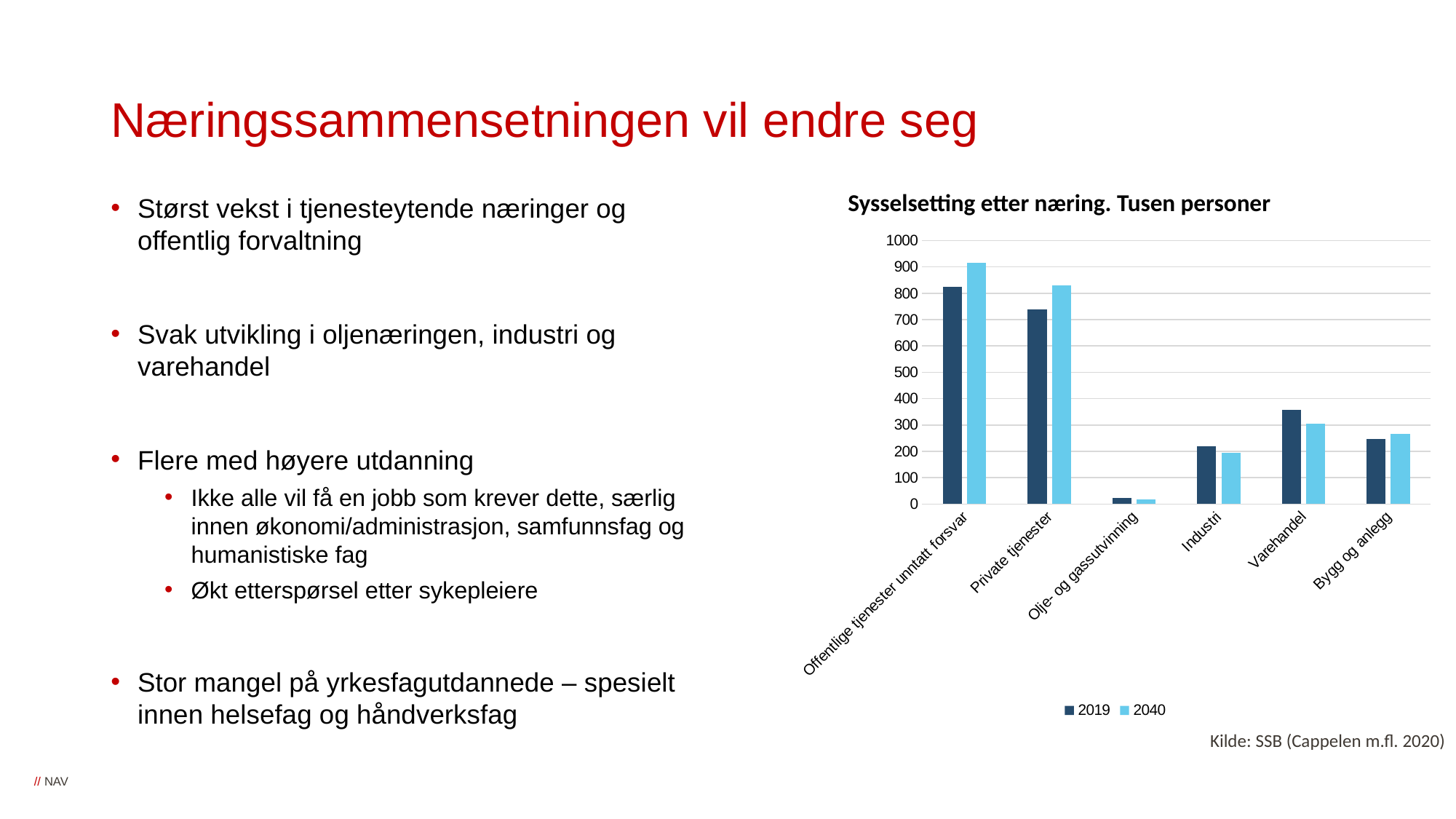

# Næringssammensetningen vil endre seg
Sysselsetting etter næring. Tusen personer
Størst vekst i tjenesteytende næringer og offentlig forvaltning

Svak utvikling i oljenæringen, industri og varehandel

Flere med høyere utdanning
Ikke alle vil få en jobb som krever dette, særlig innen økonomi/administrasjon, samfunnsfag og humanistiske fag
Økt etterspørsel etter sykepleiere

Stor mangel på yrkesfagutdannede – spesielt innen helsefag og håndverksfag

### Chart

| Category | 2019 | 2040 |
|---|---|---|
| Offentlige tjenester unntatt forsvar | 825.1 | 914.4772301483155 |
| Private tjenester | 737.9 | 830.373836074829 |
| Olje- og gassutvinning | 24.1 | 17.878205642700195 |
| Industri | 220.4 | 193.955043548584 |
| Varehandel | 358.9 | 305.0738169708252 |
| Bygg og anlegg | 246.8 | 265.15691741943357 |
Kilde: SSB (Cappelen m.fl. 2020)